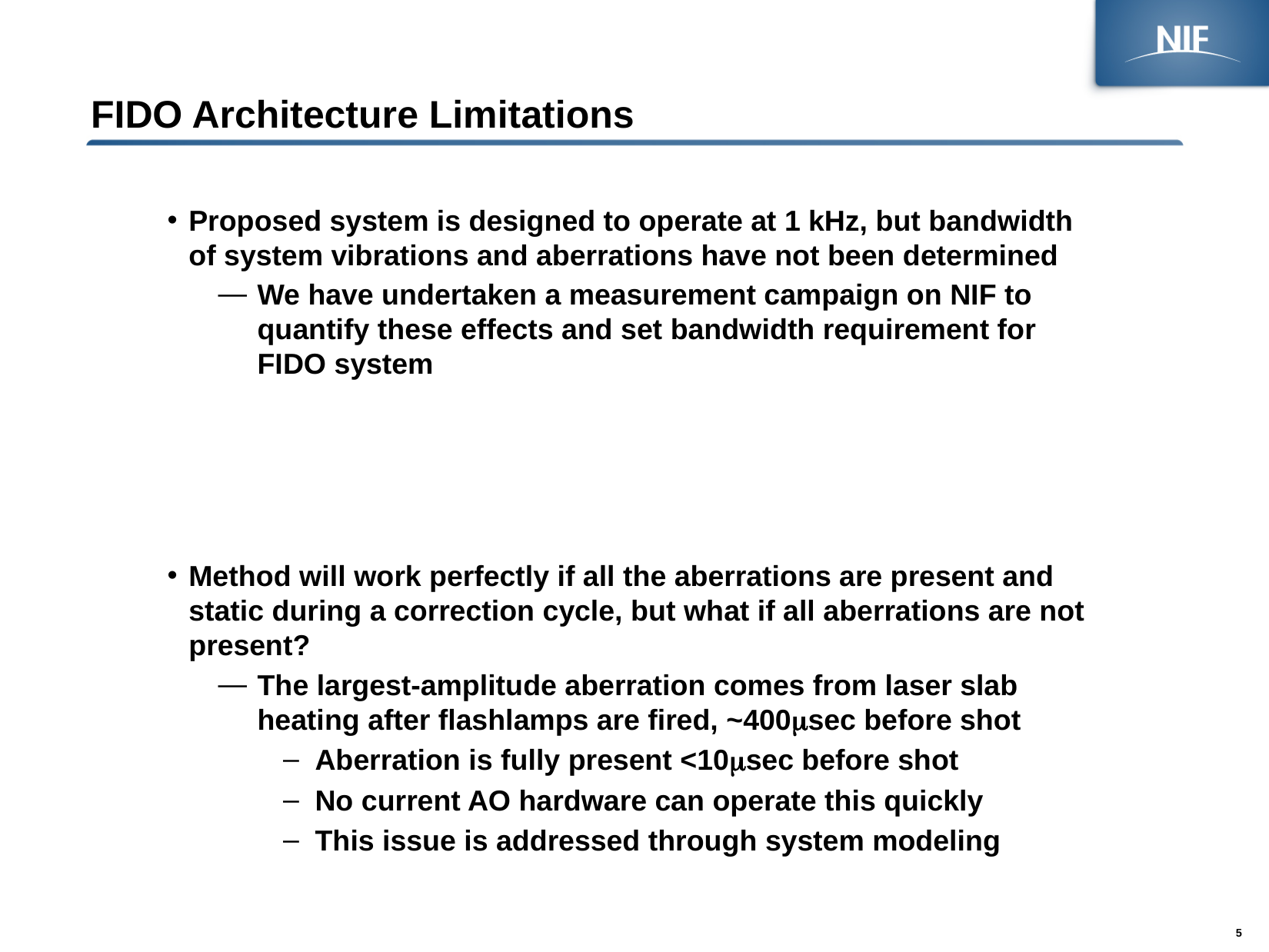

# FIDO Architecture Limitations
Proposed system is designed to operate at 1 kHz, but bandwidth of system vibrations and aberrations have not been determined
We have undertaken a measurement campaign on NIF to quantify these effects and set bandwidth requirement for FIDO system

Method will work perfectly if all the aberrations are present and static during a correction cycle, but what if all aberrations are not present?
The largest-amplitude aberration comes from laser slab heating after flashlamps are fired, ~400μsec before shot
Aberration is fully present <10μsec before shot
No current AO hardware can operate this quickly
This issue is addressed through system modeling

5